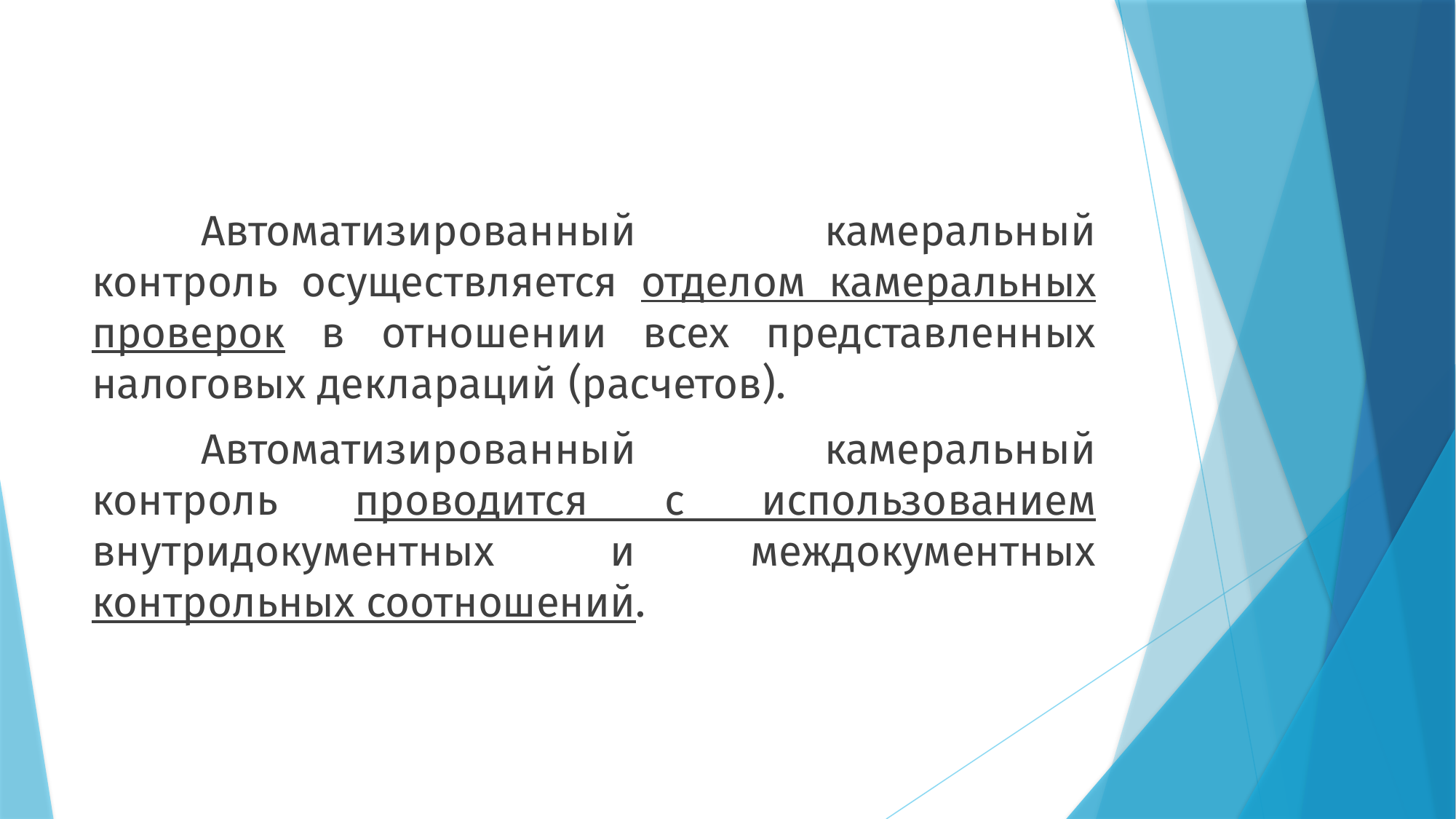

Автоматизированный камеральный контроль осуществляется отделом камеральных проверок в отношении всех представленных налоговых деклараций (расчетов).
	Автоматизированный камеральный контроль проводится с использованием внутридокументных и междокументных контрольных соотношений.